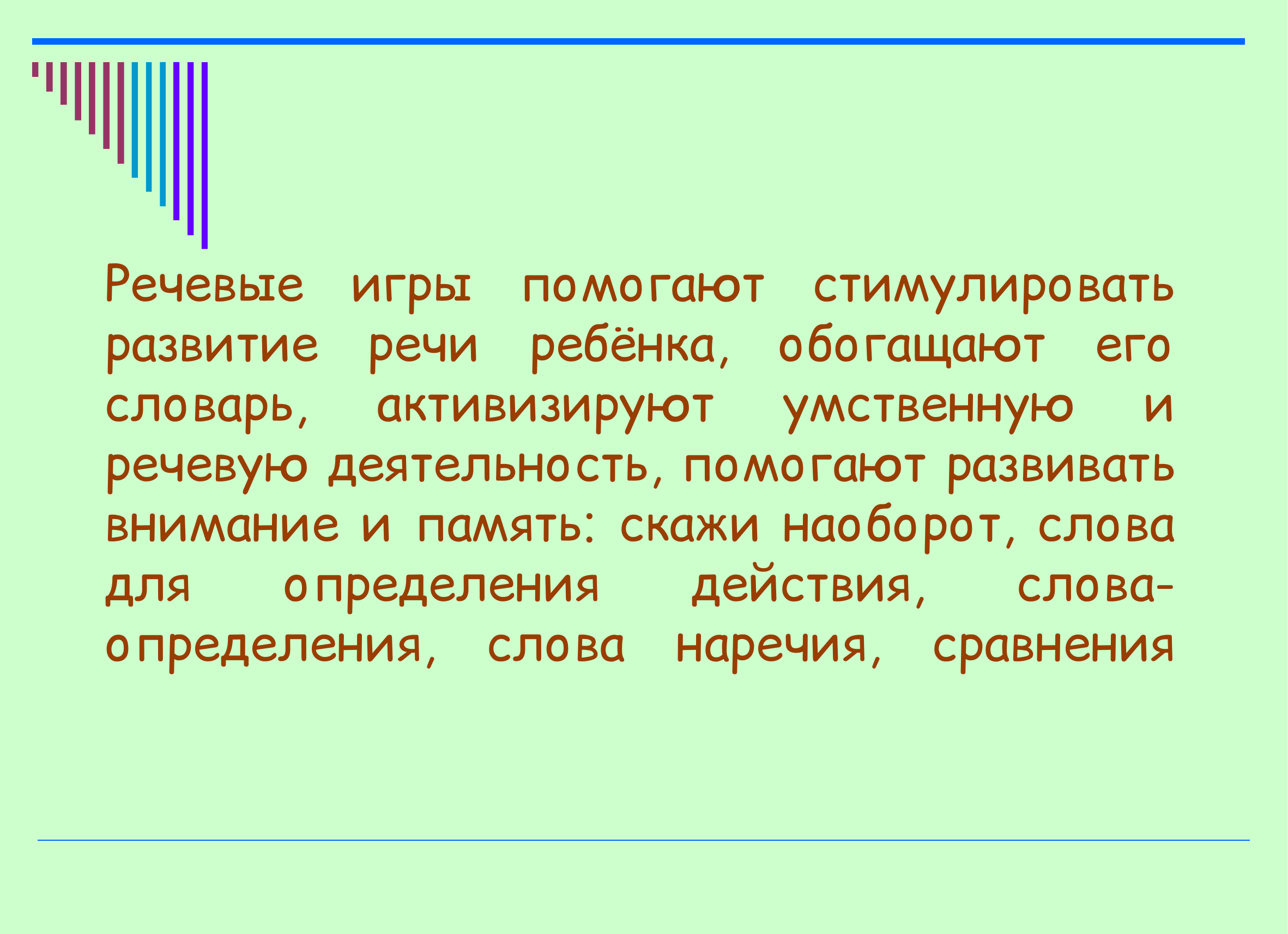

#

Речевые игры помогают стимулировать развитие речи ребёнка, обогащают его словарь, активизируют умственную и речевую деятельность, помогают развивать внимание и память: скажи наоборот, слова для определения действия, слова-определения, слова наречия, сравнения